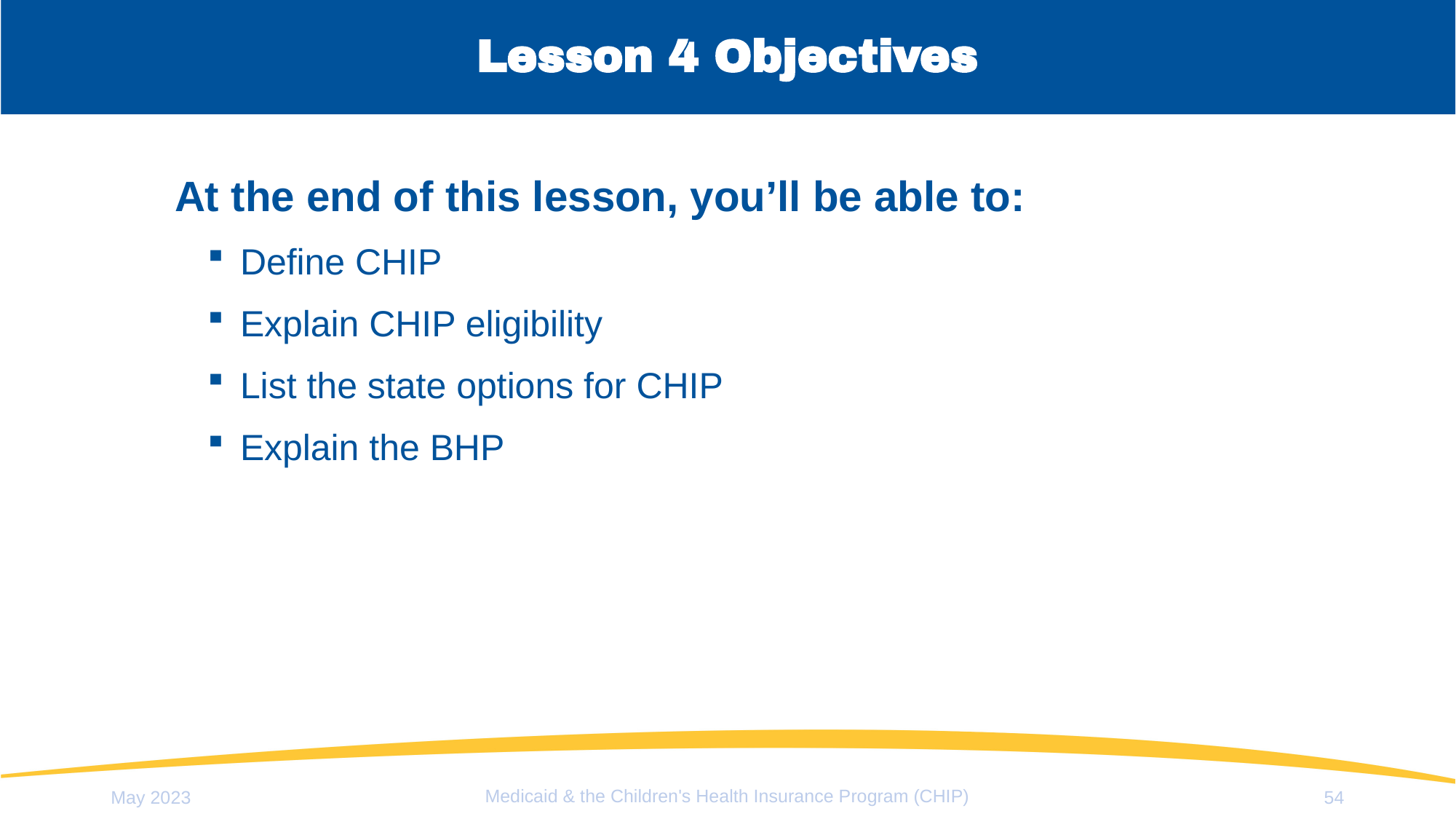

# Lesson 4 Objectives
At the end of this lesson, you’ll be able to:
Define CHIP
Explain CHIP eligibility
List the state options for CHIP
Explain the BHP

Medicaid & the Children's Health Insurance Program (CHIP)
May 2023
54